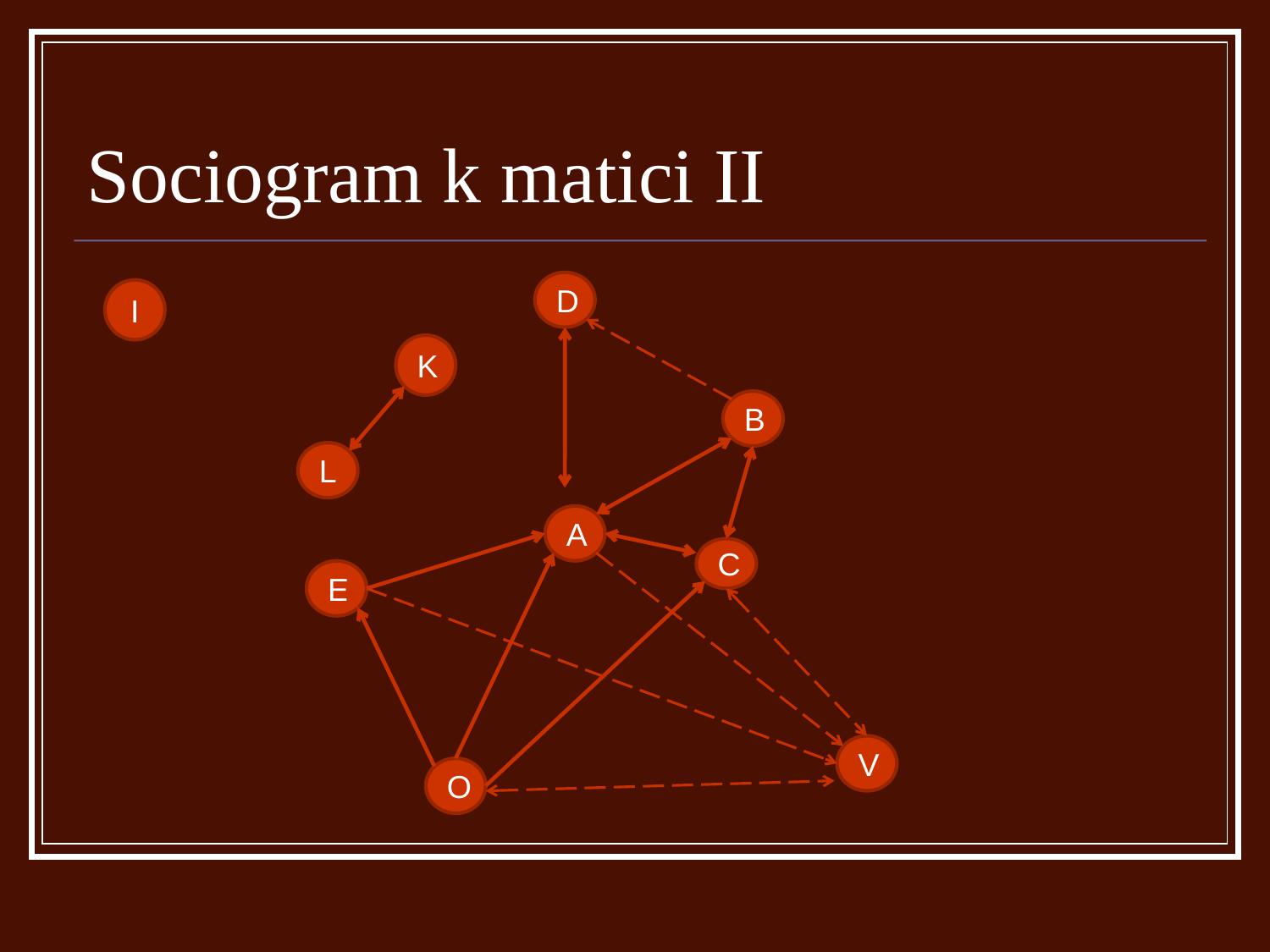

# Sociogram k matici II

D
I
K
B
L
A
C
E
V
O